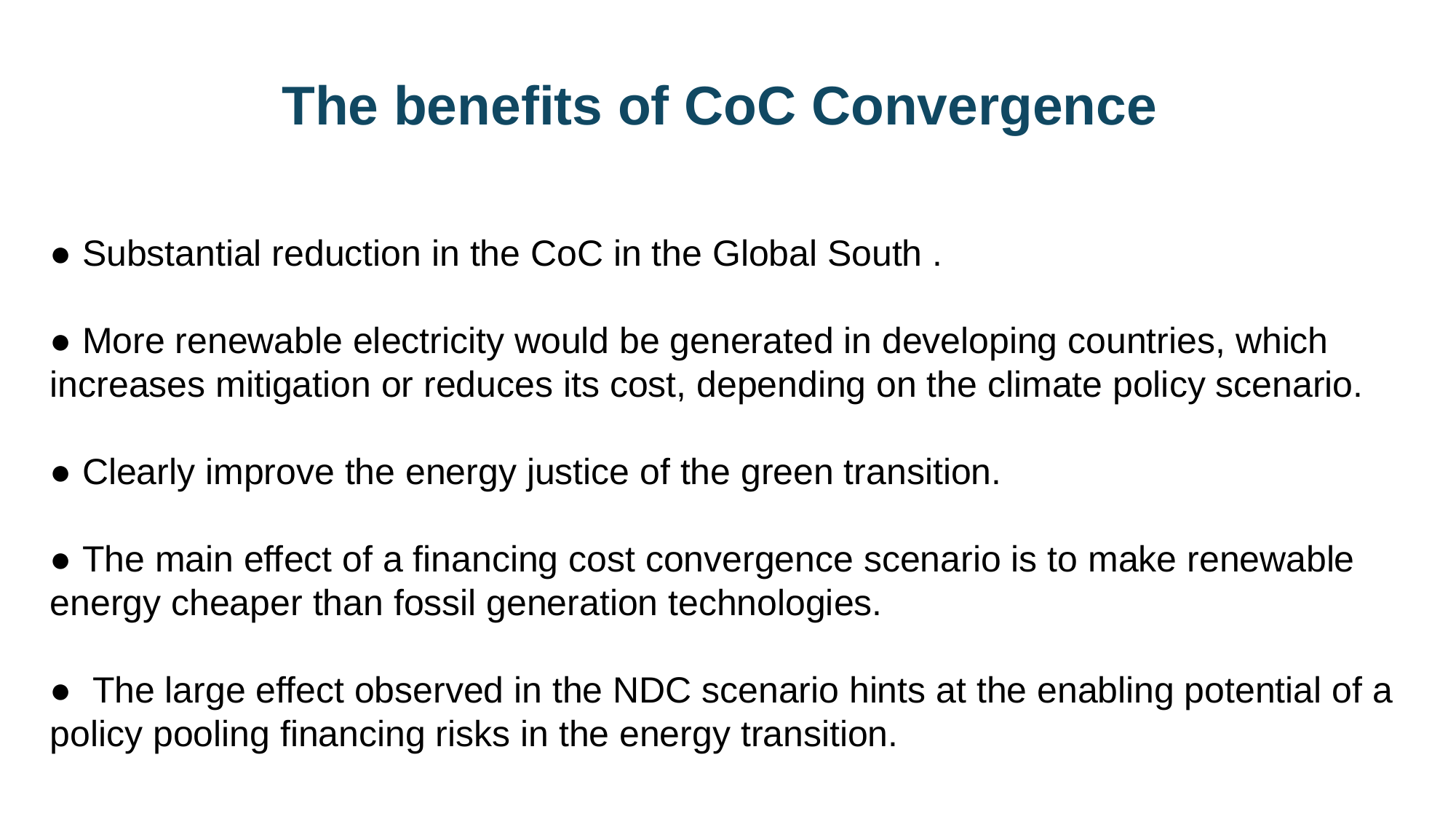

# The benefits of CoC Convergence
● Substantial reduction in the CoC in the Global South .

● More renewable electricity would be generated in developing countries, which increases mitigation or reduces its cost, depending on the climate policy scenario.

● Clearly improve the energy justice of the green transition.

● The main effect of a financing cost convergence scenario is to make renewable energy cheaper than fossil generation technologies.

●  The large effect observed in the NDC scenario hints at the enabling potential of a policy pooling financing risks in the energy transition.